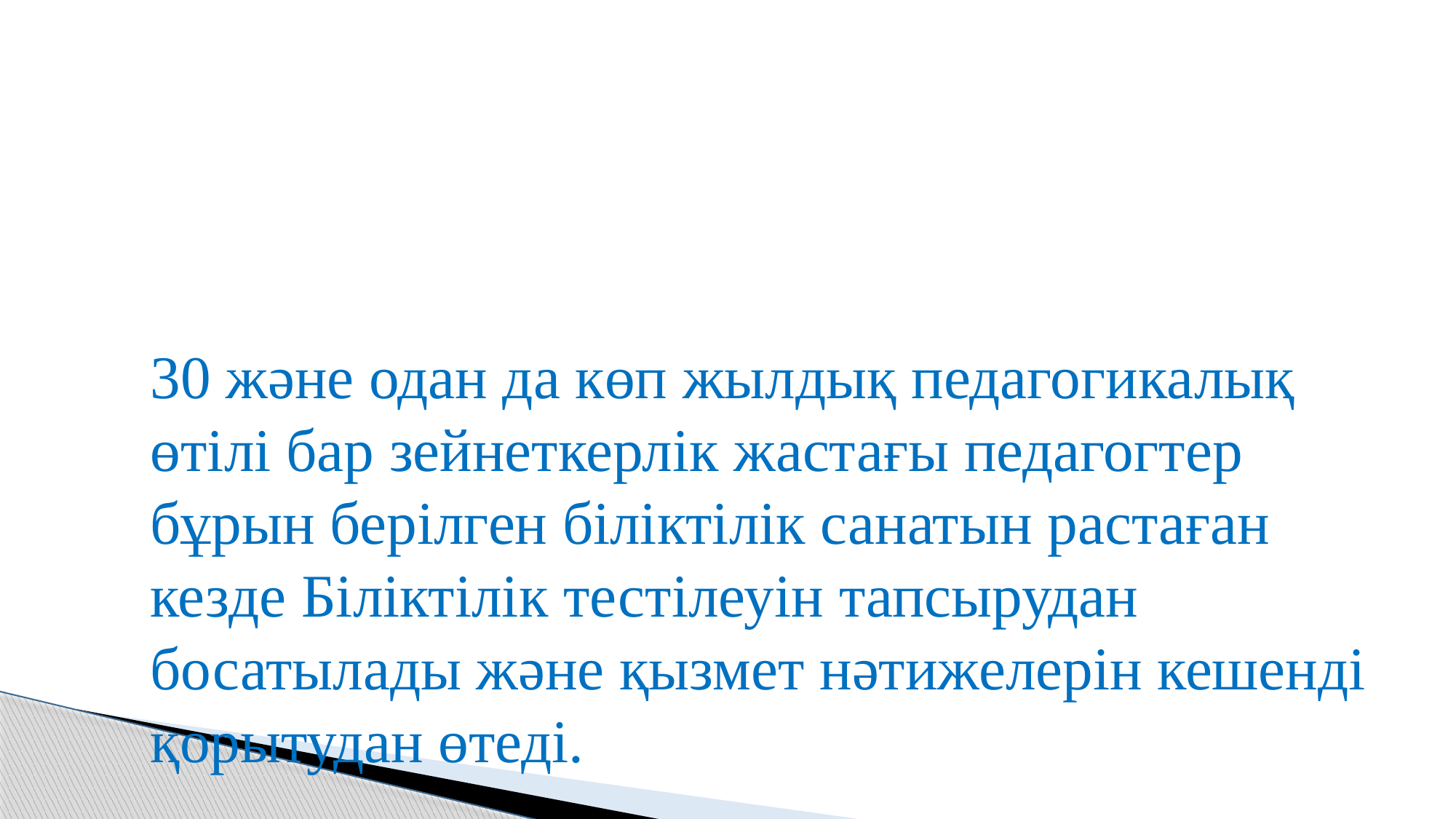

30 және одан да көп жылдық педагогикалық өтілі бар зейнеткерлік жастағы педагогтер бұрын берілген біліктілік санатын растаған кезде Біліктілік тестілеуін тапсырудан босатылады және қызмет нәтижелерін кешенді қорытудан өтеді.